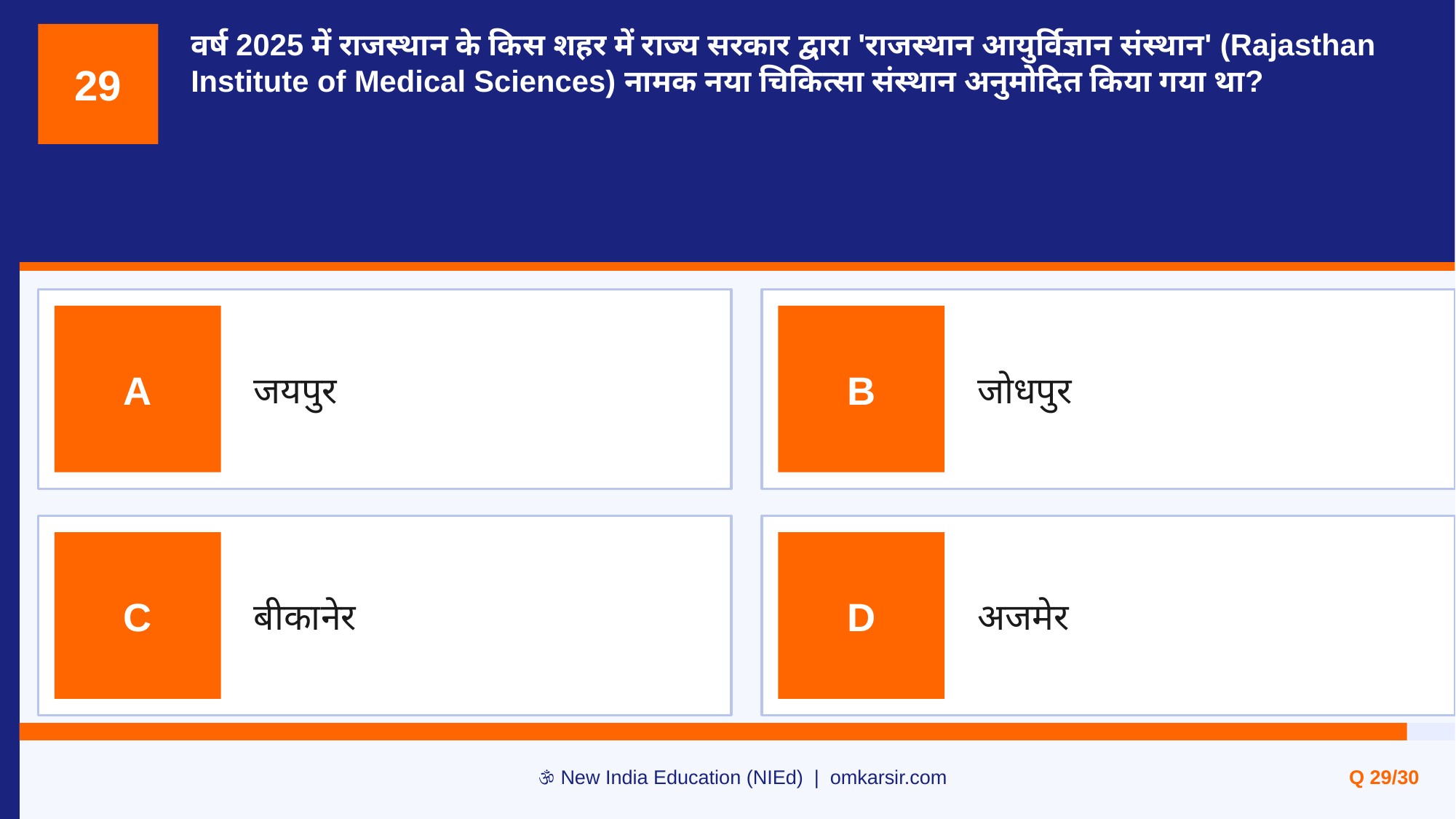

वर्ष 2025 में राजस्थान के किस शहर में राज्य सरकार द्वारा 'राजस्थान आयुर्विज्ञान संस्थान' (Rajasthan Institute of Medical Sciences) नामक नया चिकित्सा संस्थान अनुमोदित किया गया था?
29

जयपुर
जोधपुर
A
B

बीकानेर
अजमेर
C
D

🕉️ New India Education (NIEd)  |  omkarsir.com
Q 29/30